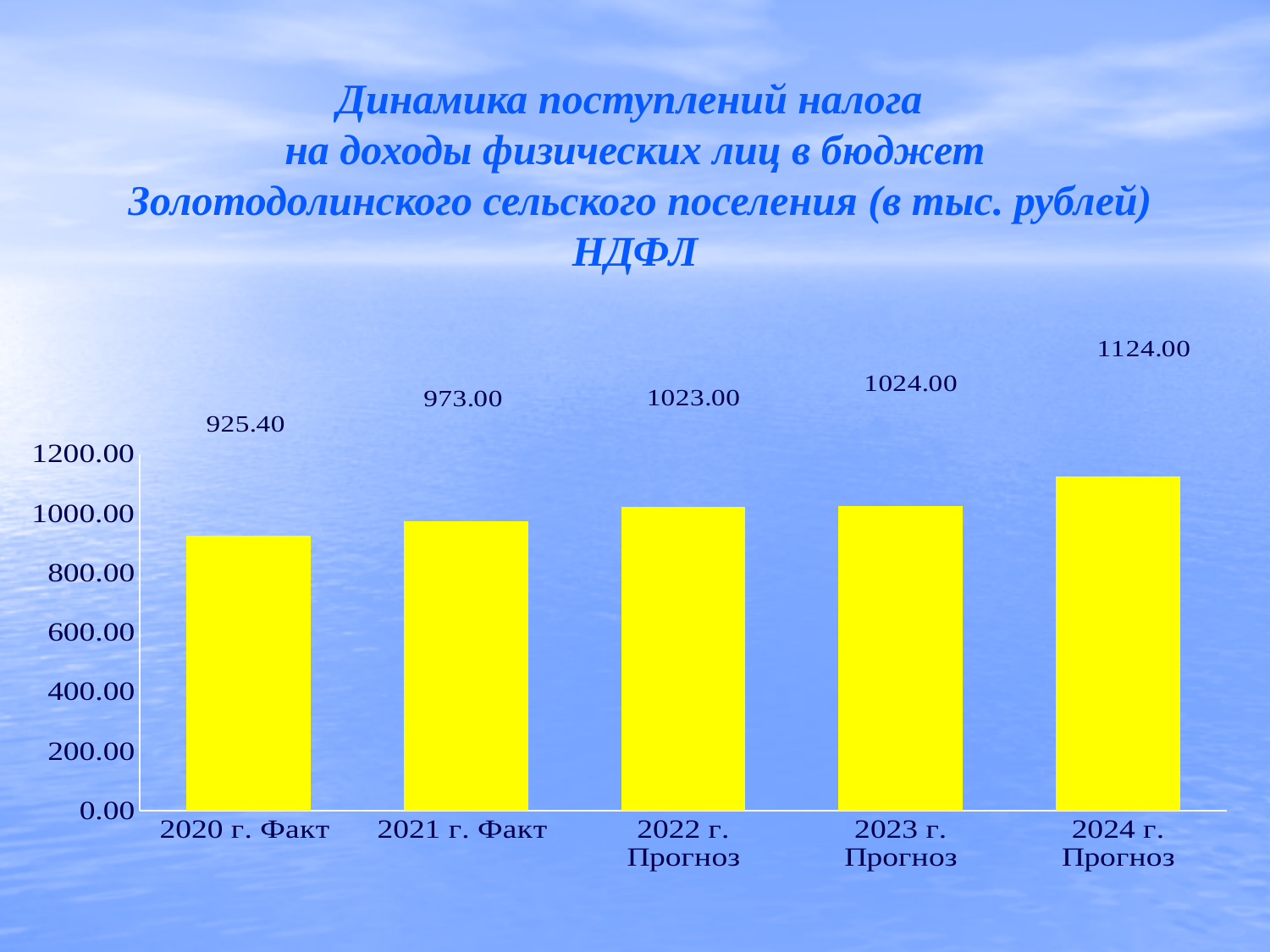

# Динамика поступлений налога на доходы физических лиц в бюджет Золотодолинского сельского поселения (в тыс. рублей) НДФЛ

### Chart

| Category | НДФЛ |
|---|---|
| 2020 г. Факт  | 925.4 |
| 2021 г. Факт  | 973.0 |
| 2022 г. Прогноз | 1023.0 |
| 2023 г. Прогноз | 1024.0 |
| 2024 г. Прогноз | 1124.0 |